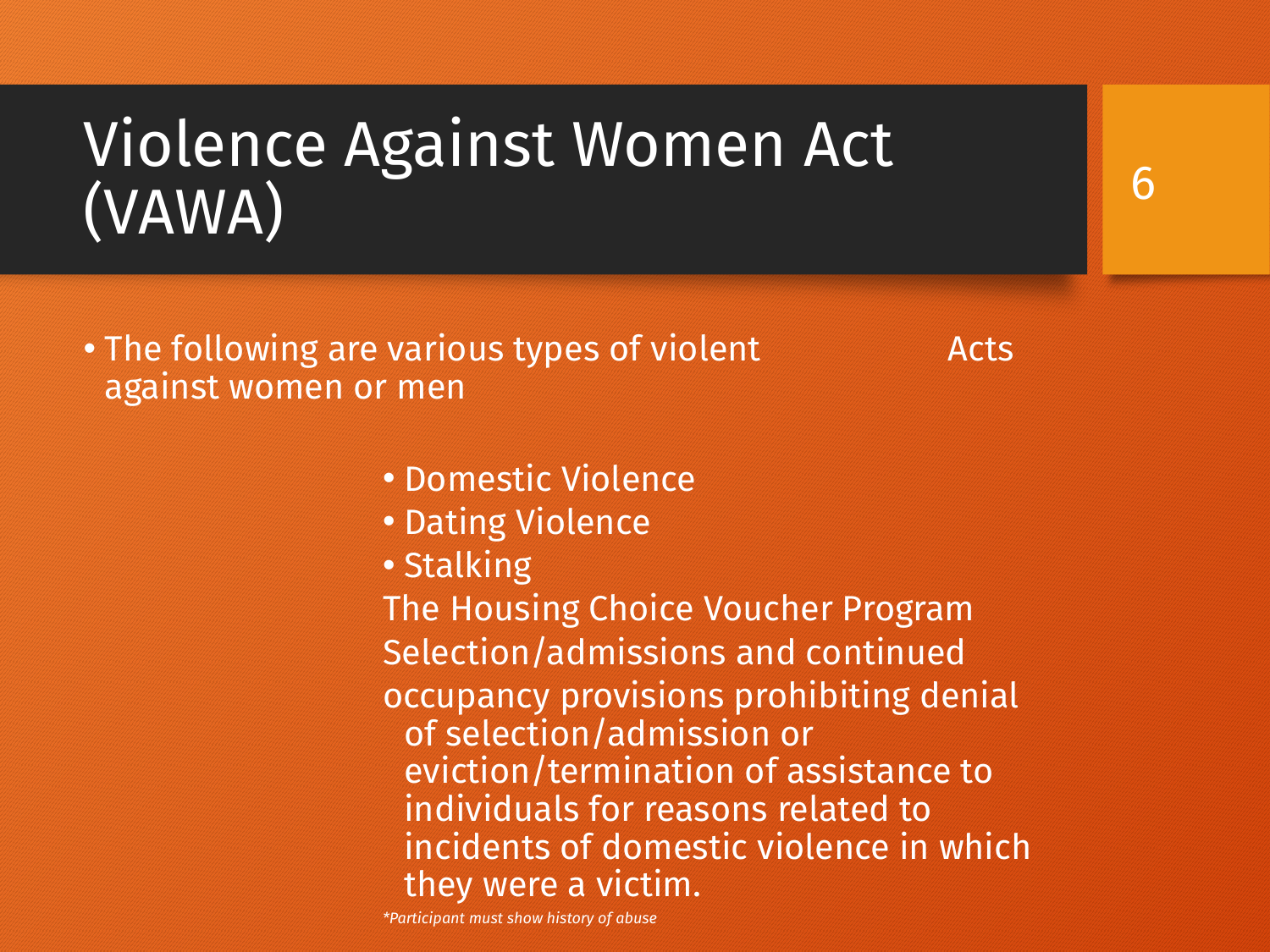

# Violence Against Women Act (VAWA)
6
The following are various types of violent                 		Acts against women or men

Domestic Violence
Dating Violence
Stalking
The Housing Choice Voucher Program
Selection/admissions and continued
occupancy provisions prohibiting denial of selection/admission or eviction/termination of assistance to individuals for reasons related to incidents of domestic violence in which they were a victim.
*Participant must show history of abuse